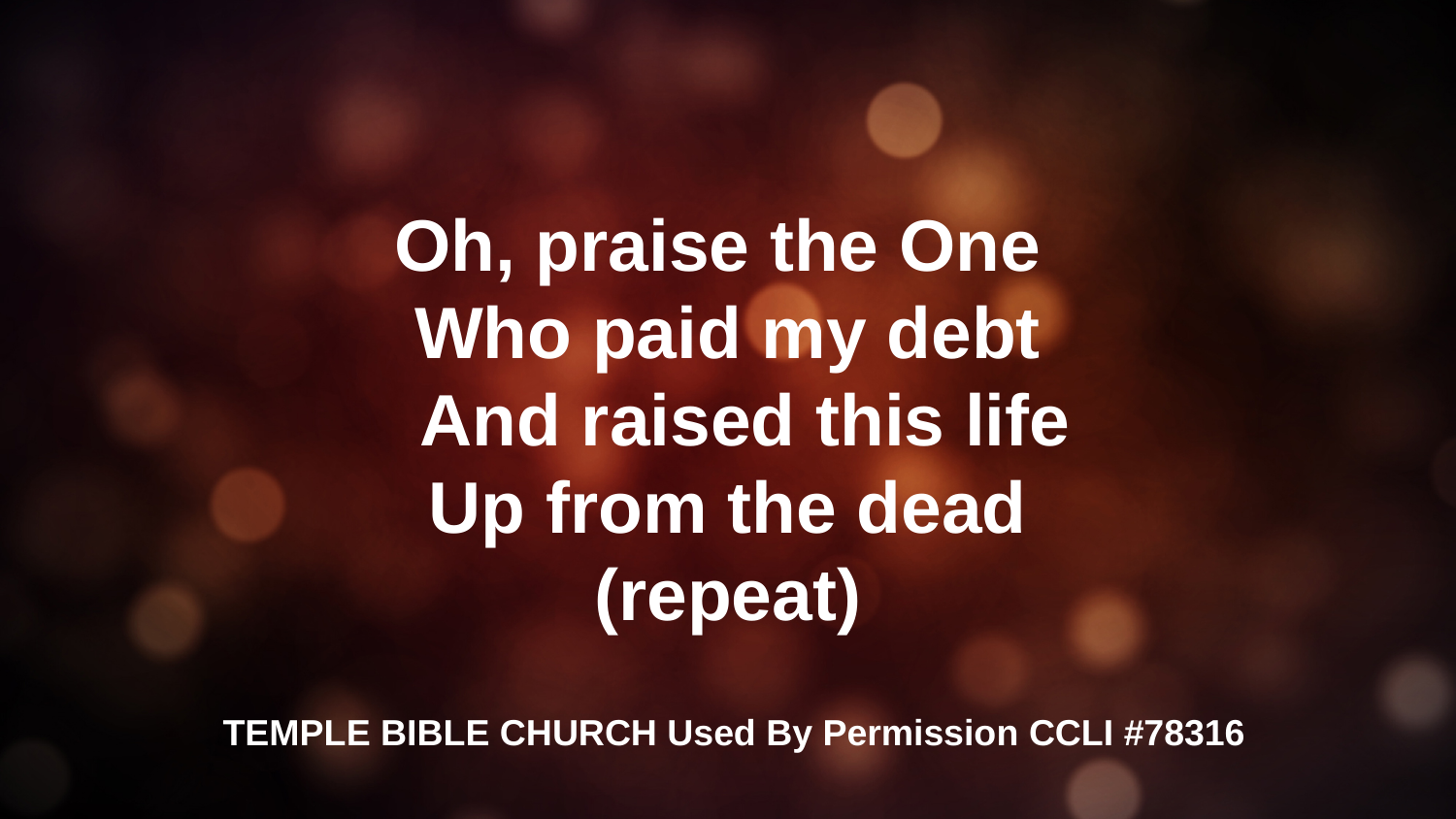

#
Oh, praise the One
Who paid my debt
And raised this life
Up from the dead
(repeat)
TEMPLE BIBLE CHURCH Used By Permission CCLI #78316